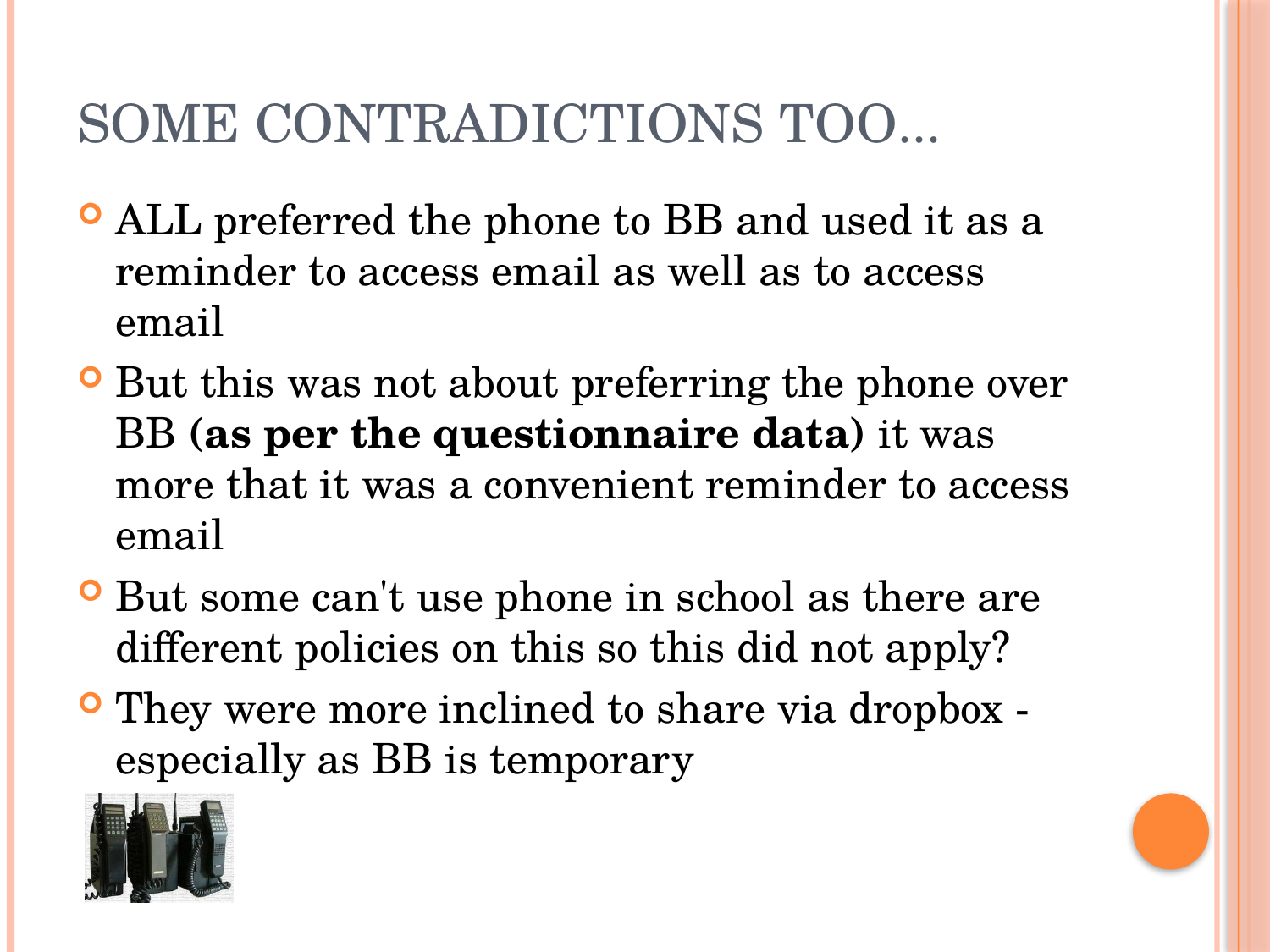

# Some contradictions too...
ALL preferred the phone to BB and used it as a reminder to access email as well as to access email
But this was not about preferring the phone over BB (as per the questionnaire data) it was more that it was a convenient reminder to access email
But some can't use phone in school as there are different policies on this so this did not apply?
They were more inclined to share via dropbox - especially as BB is temporary